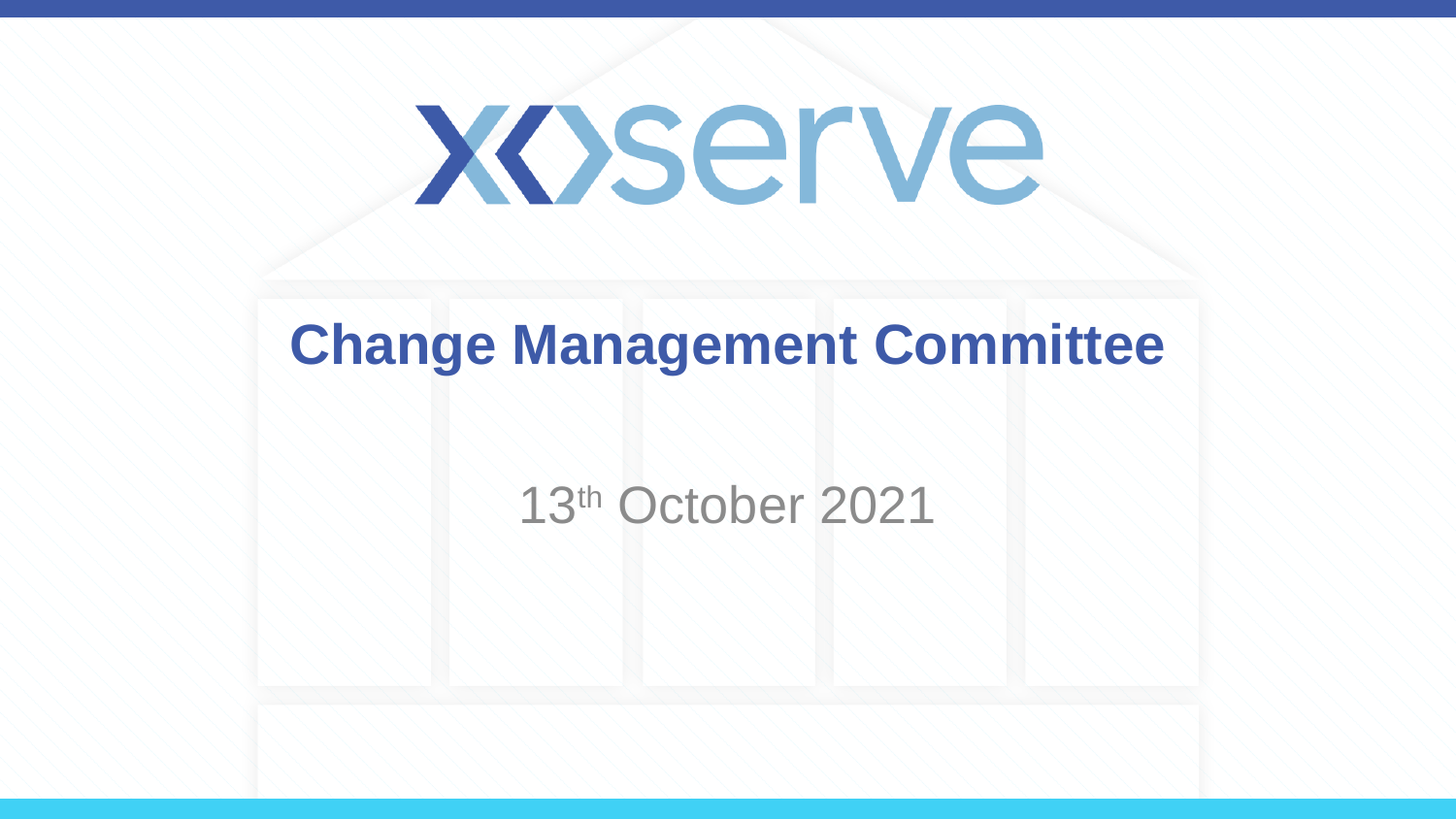

# Change Management Committee
13th October 2021